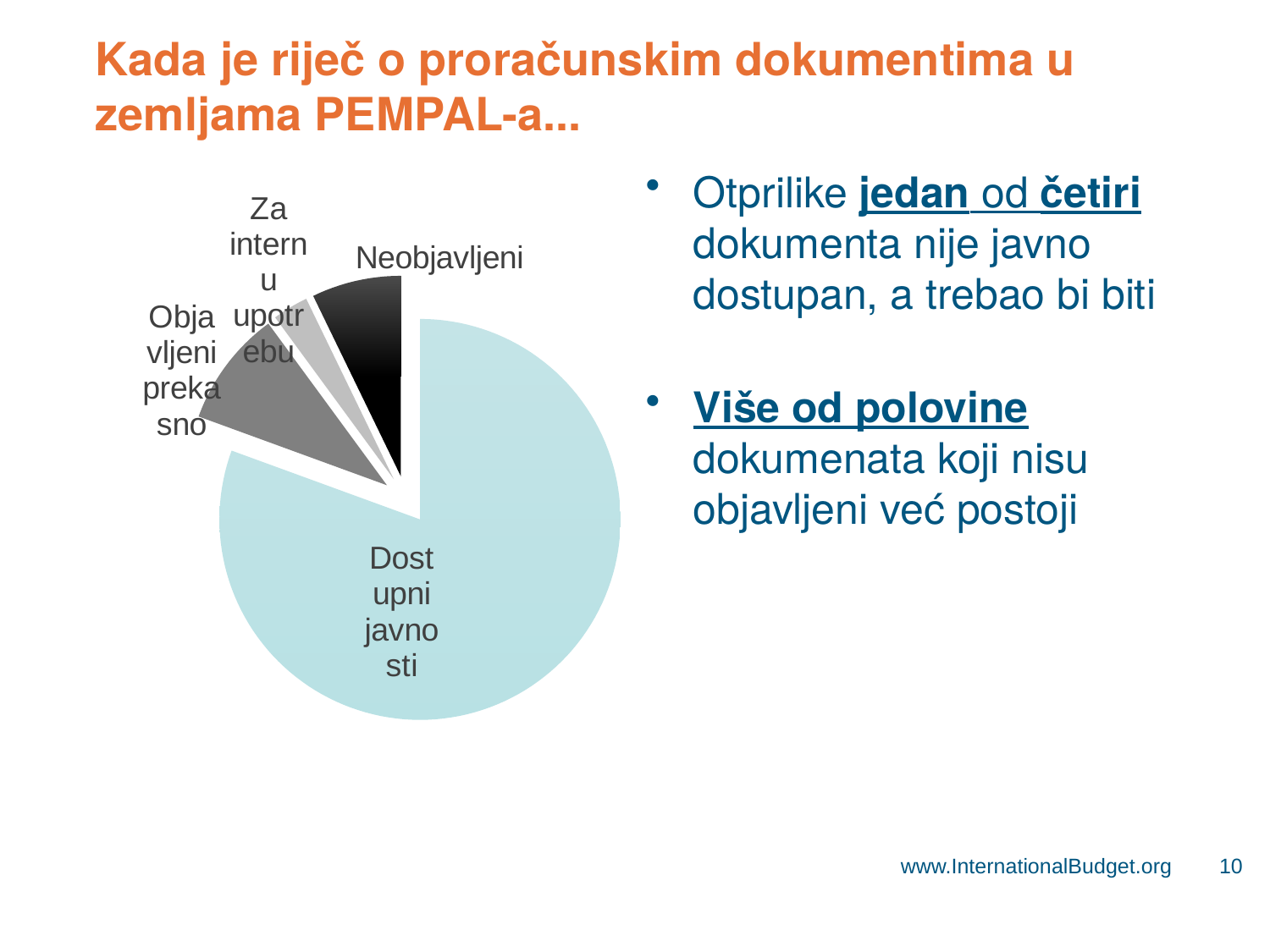

# Kada je riječ o proračunskim dokumentima u zemljama PEMPAL-a...
Otprilike jedan od četiri dokumenta nije javno dostupan, a trebao bi biti

Više od polovine dokumenata koji nisu objavljeni već postoji

### Chart

| Category |  |
|---|---|
| Publicly Available | 112.0 |
| Published Late | 13.0 |
| Internal Use | 4.0 |
| Not Published | 10.0 |
www.InternationalBudget.org
10